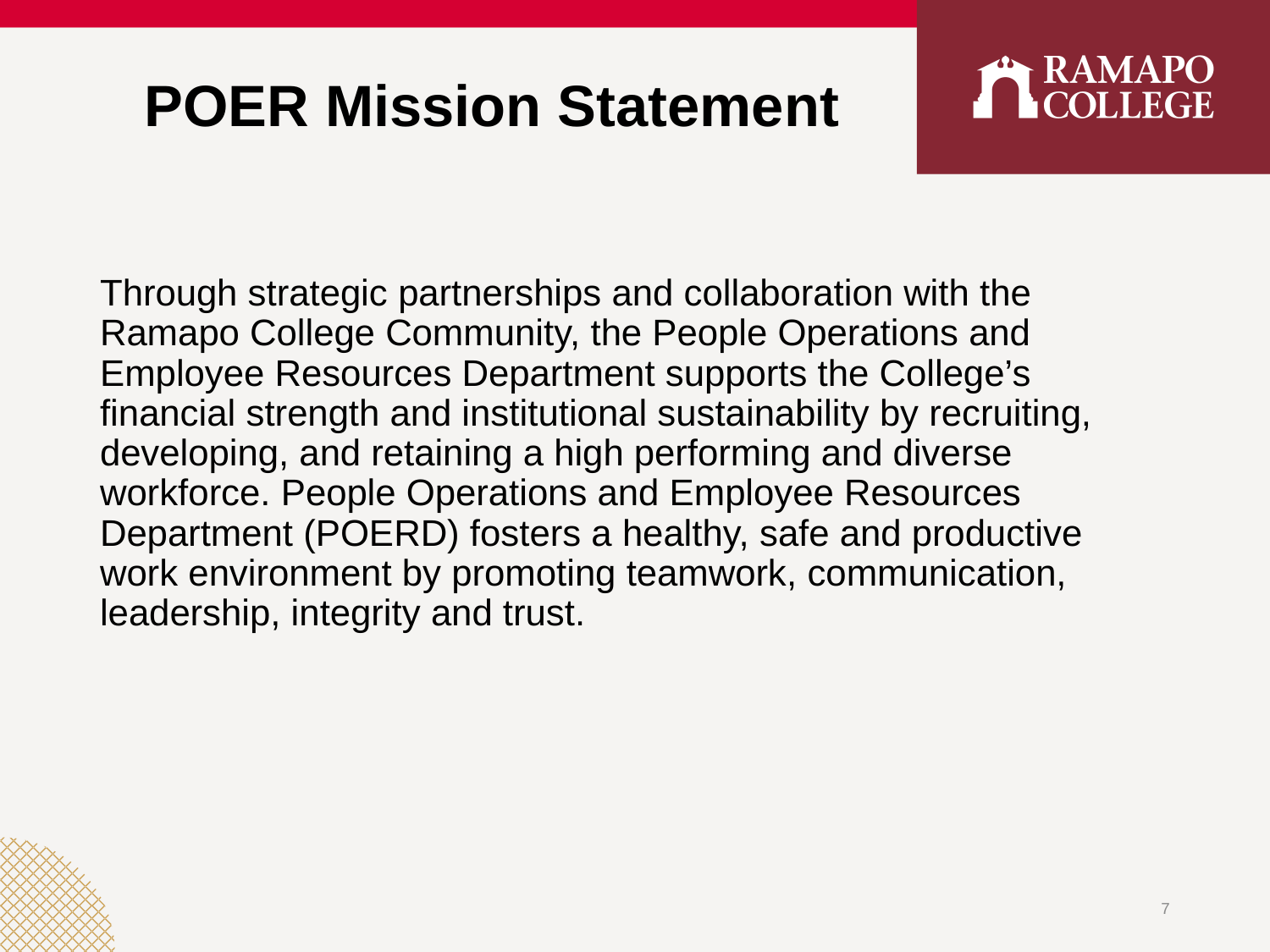

# POER Mission Statement

Through strategic partnerships and collaboration with the Ramapo College Community, the People Operations and Employee Resources Department supports the College’s financial strength and institutional sustainability by recruiting, developing, and retaining a high performing and diverse workforce. People Operations and Employee Resources Department (POERD) fosters a healthy, safe and productive work environment by promoting teamwork, communication, leadership, integrity and trust.
7